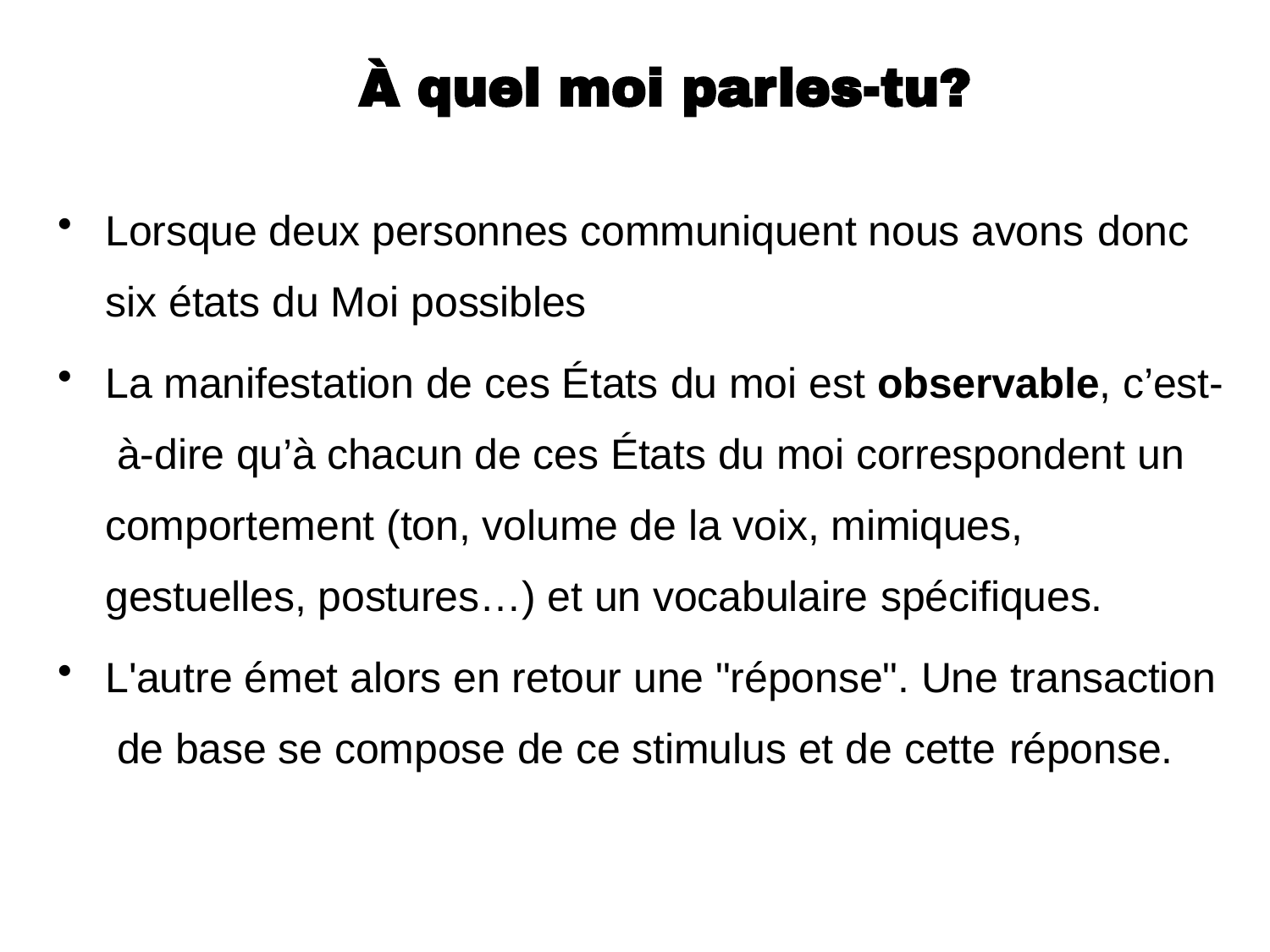

# À quel moi parles-tu?
Lorsque deux personnes communiquent nous avons donc
six états du Moi possibles
La manifestation de ces États du moi est observable, c’est-  à-dire qu’à chacun de ces États du moi correspondent un  comportement (ton, volume de la voix, mimiques,  gestuelles, postures…) et un vocabulaire spécifiques.
L'autre émet alors en retour une "réponse". Une transaction  de base se compose de ce stimulus et de cette réponse.